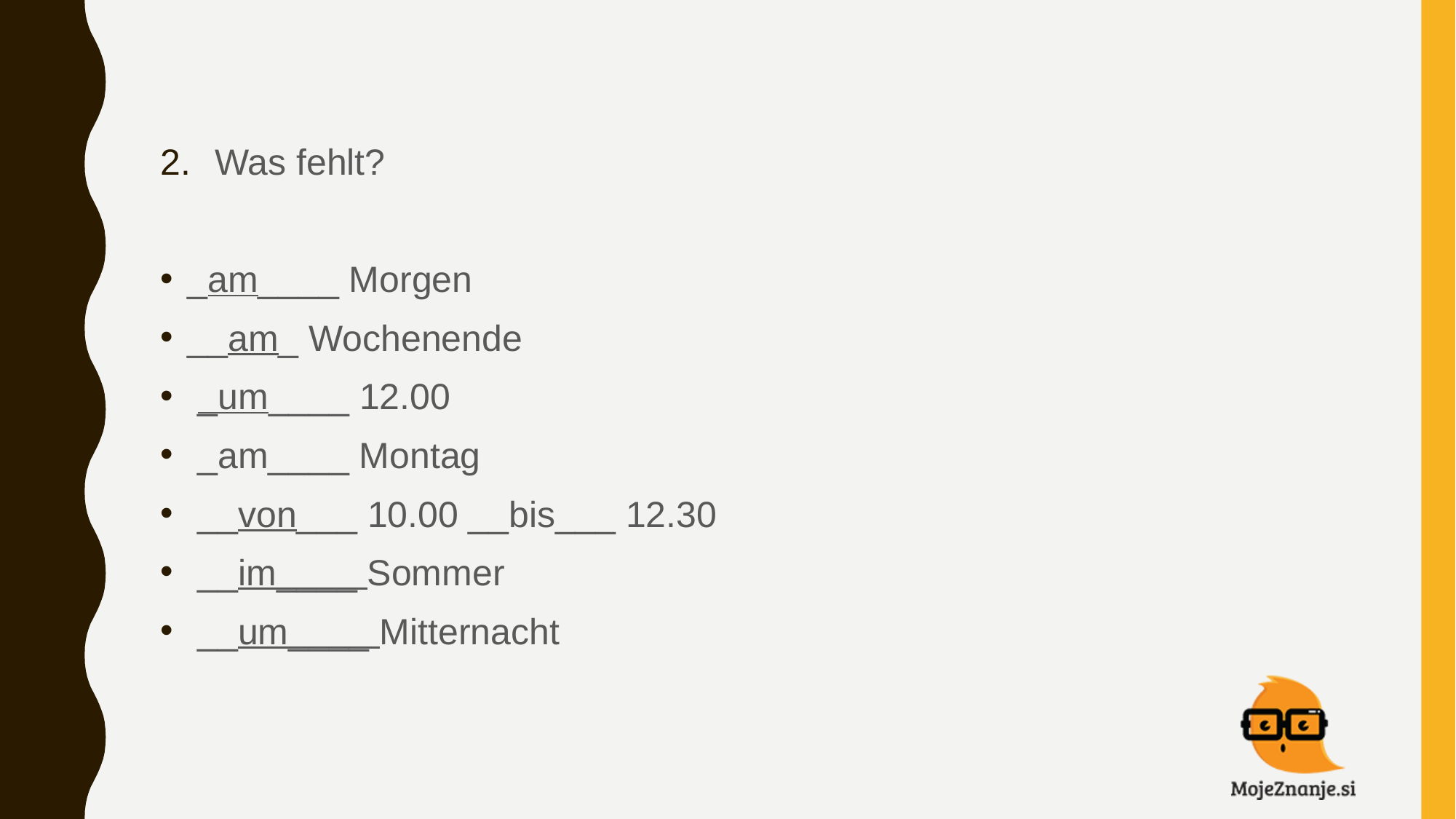

Was fehlt?

_am____ Morgen
__am_ Wochenende
 _um____ 12.00
 _am____ Montag
 __von___ 10.00 __bis___ 12.30
 __im____ Sommer
 __um____ Mitternacht